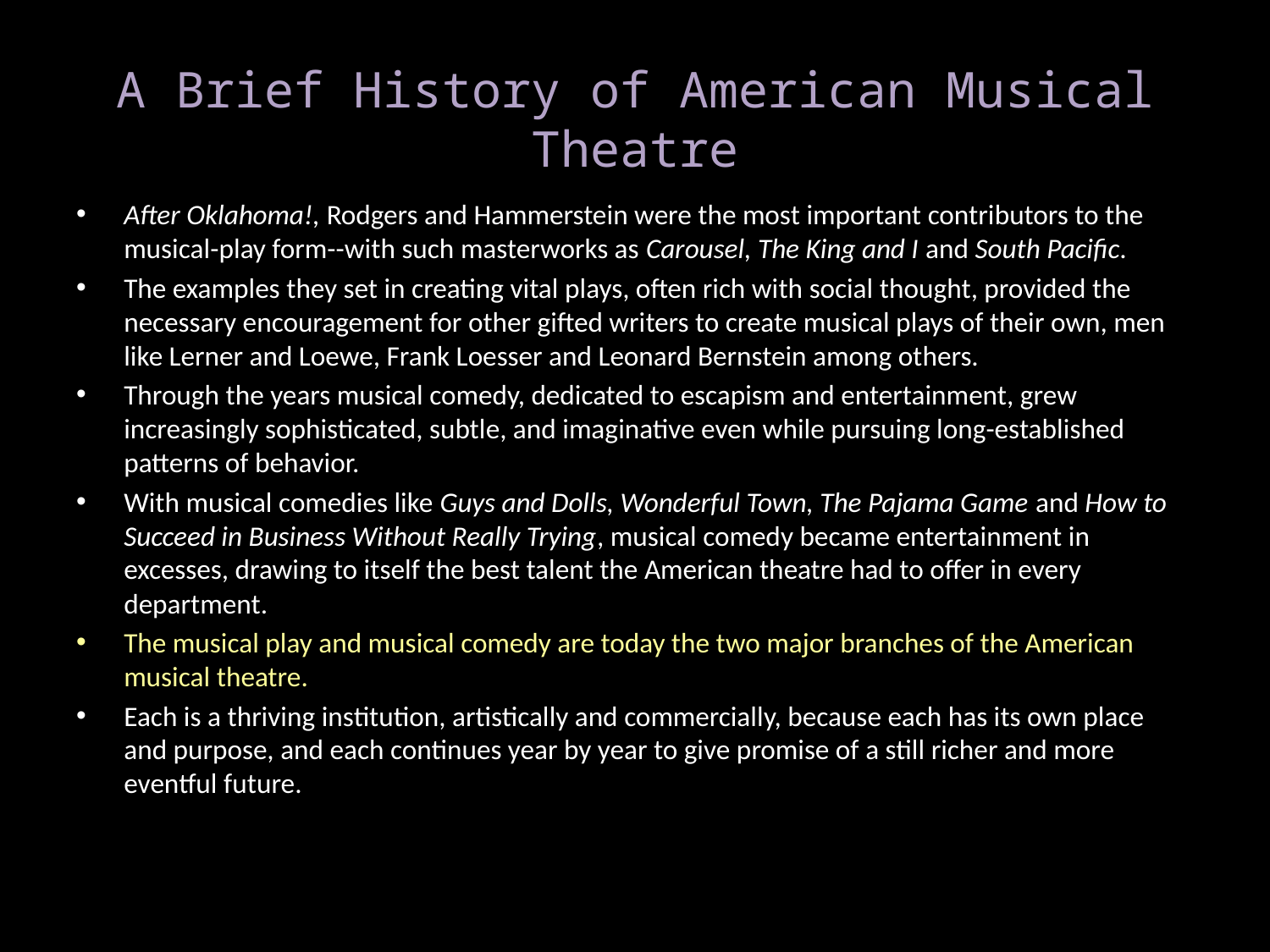

# A Brief History of American Musical Theatre
After Oklahoma!, Rodgers and Hammerstein were the most important contributors to the musical-play form--with such masterworks as Carousel, The King and I and South Pacific.
The examples they set in creating vital plays, often rich with social thought, provided the necessary encouragement for other gifted writers to create musical plays of their own, men like Lerner and Loewe, Frank Loesser and Leonard Bernstein among others.
Through the years musical comedy, dedicated to escapism and entertainment, grew increasingly sophisticated, subtle, and imaginative even while pursuing long-established patterns of behavior.
With musical comedies like Guys and Dolls, Wonderful Town, The Pajama Game and How to Succeed in Business Without Really Trying, musical comedy became entertainment in excesses, drawing to itself the best talent the American theatre had to offer in every department.
The musical play and musical comedy are today the two major branches of the American musical theatre.
Each is a thriving institution, artistically and commercially, because each has its own place and purpose, and each continues year by year to give promise of a still richer and more eventful future.